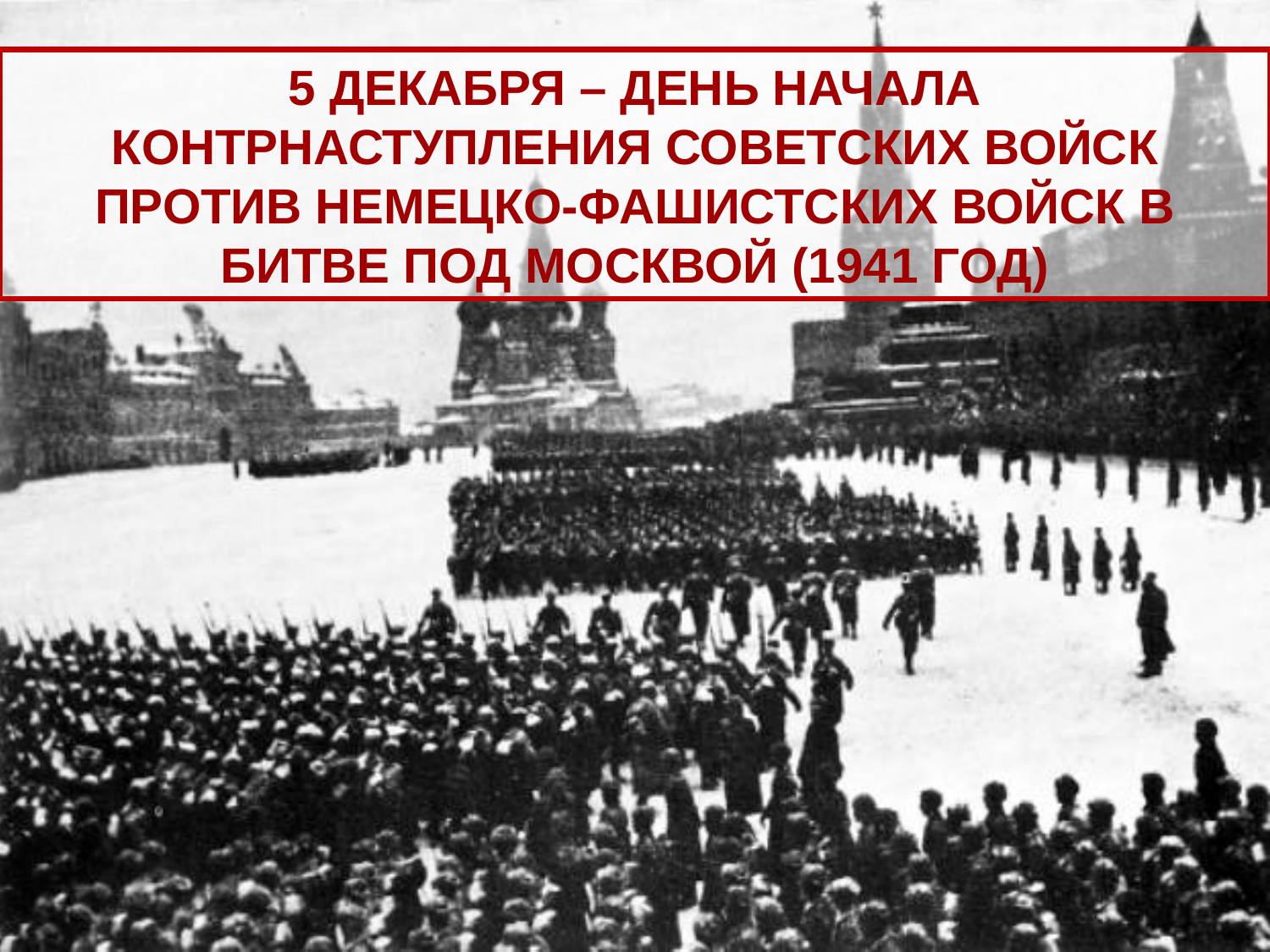

5 декабря – День начала контрнаступления советских войск против немецко-фашистских войск в битве под Москвой (1941 год)